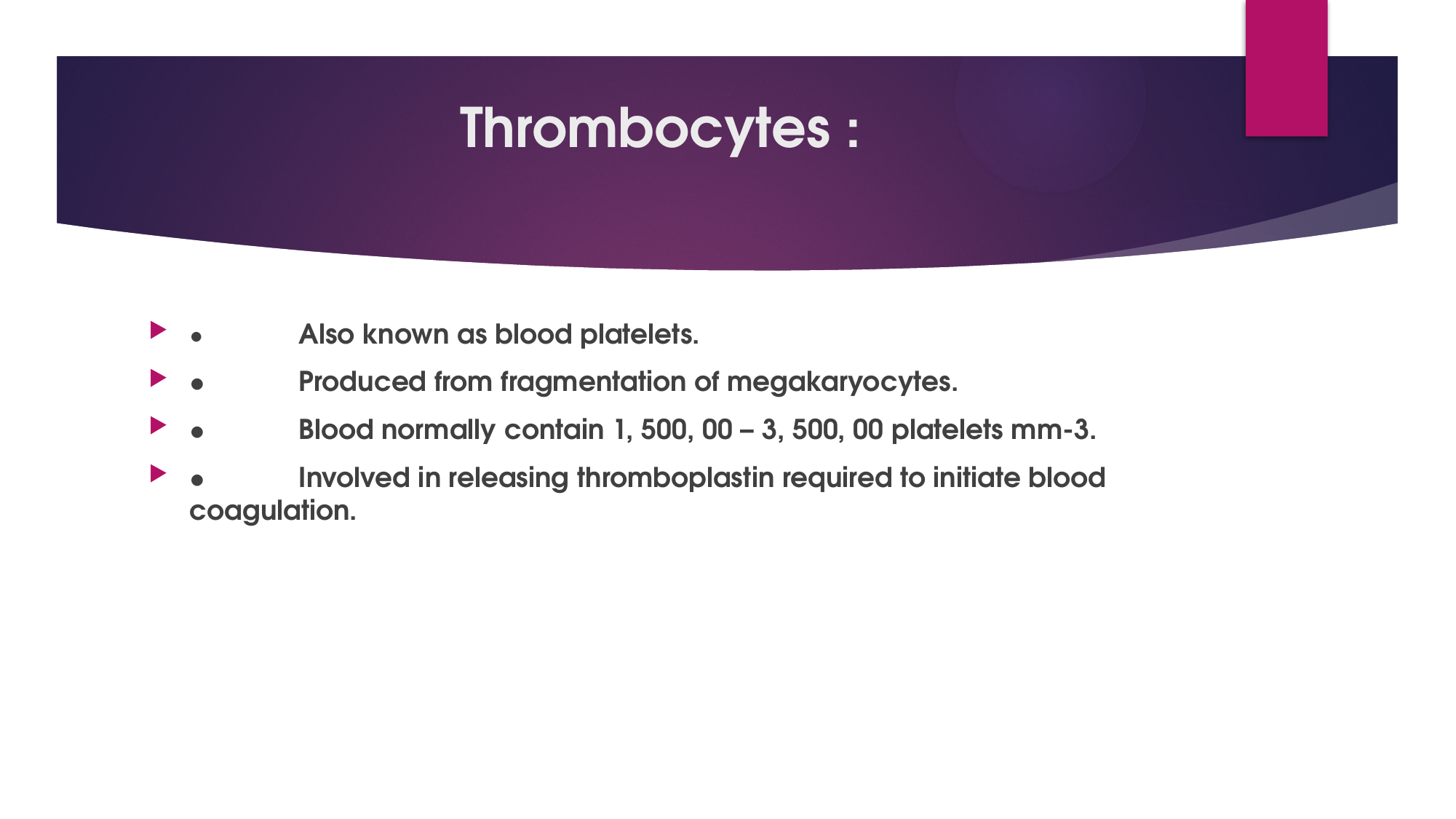

# Thrombocytes :
•	Also known as blood platelets.
•	Produced from fragmentation of megakaryocytes.
•	Blood normally contain 1, 500, 00 – 3, 500, 00 platelets mm-3.
•	Involved in releasing thromboplastin required to initiate blood coagulation.